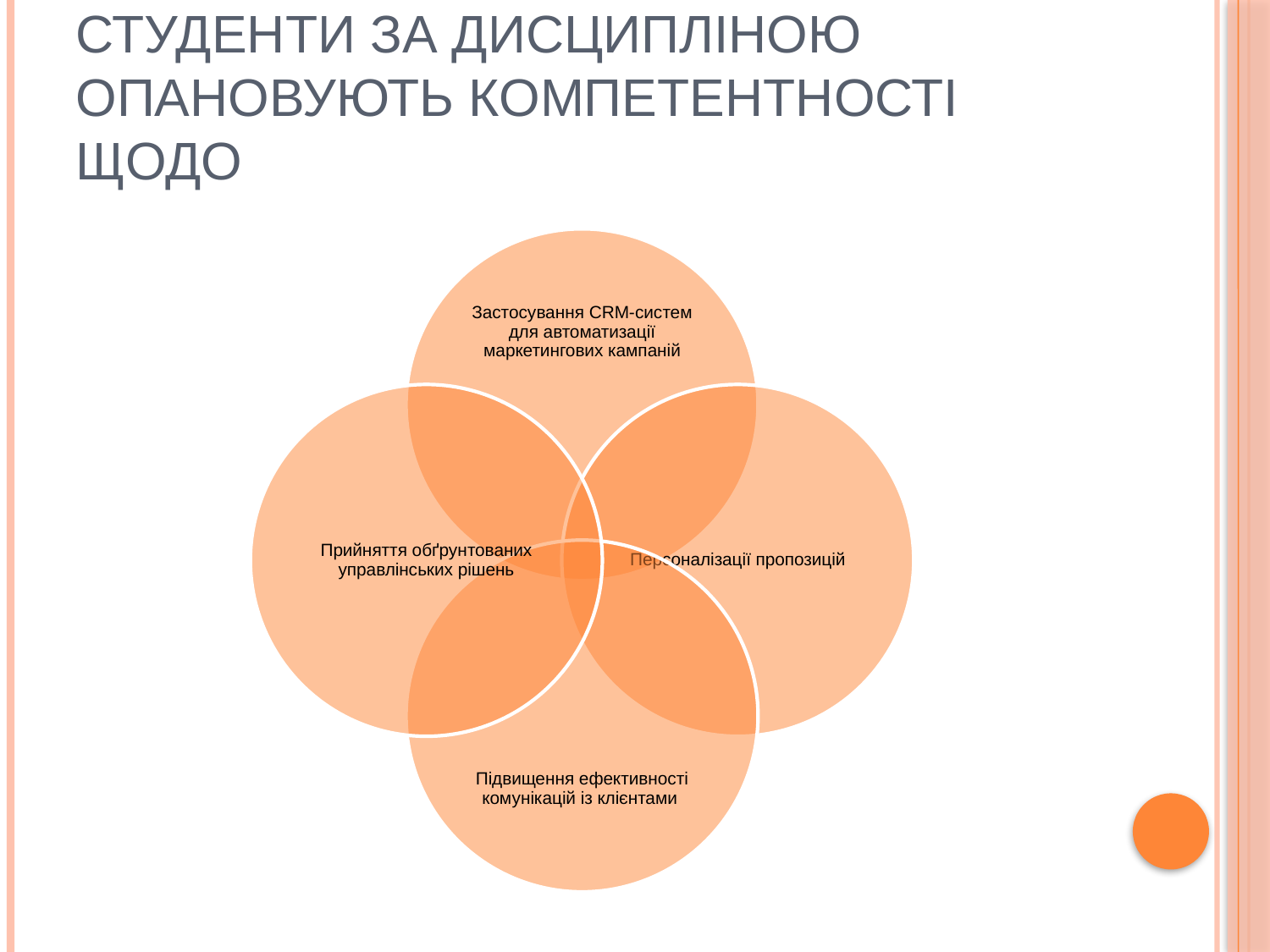

# Студенти за дисципліною опановують компетентності щодо
Застосування CRM-систем для автоматизації маркетингових кампаній
Персоналізації пропозицій
Підвищення ефективності комунікацій із клієнтами
Прийняття обґрунтованих управлінських рішень